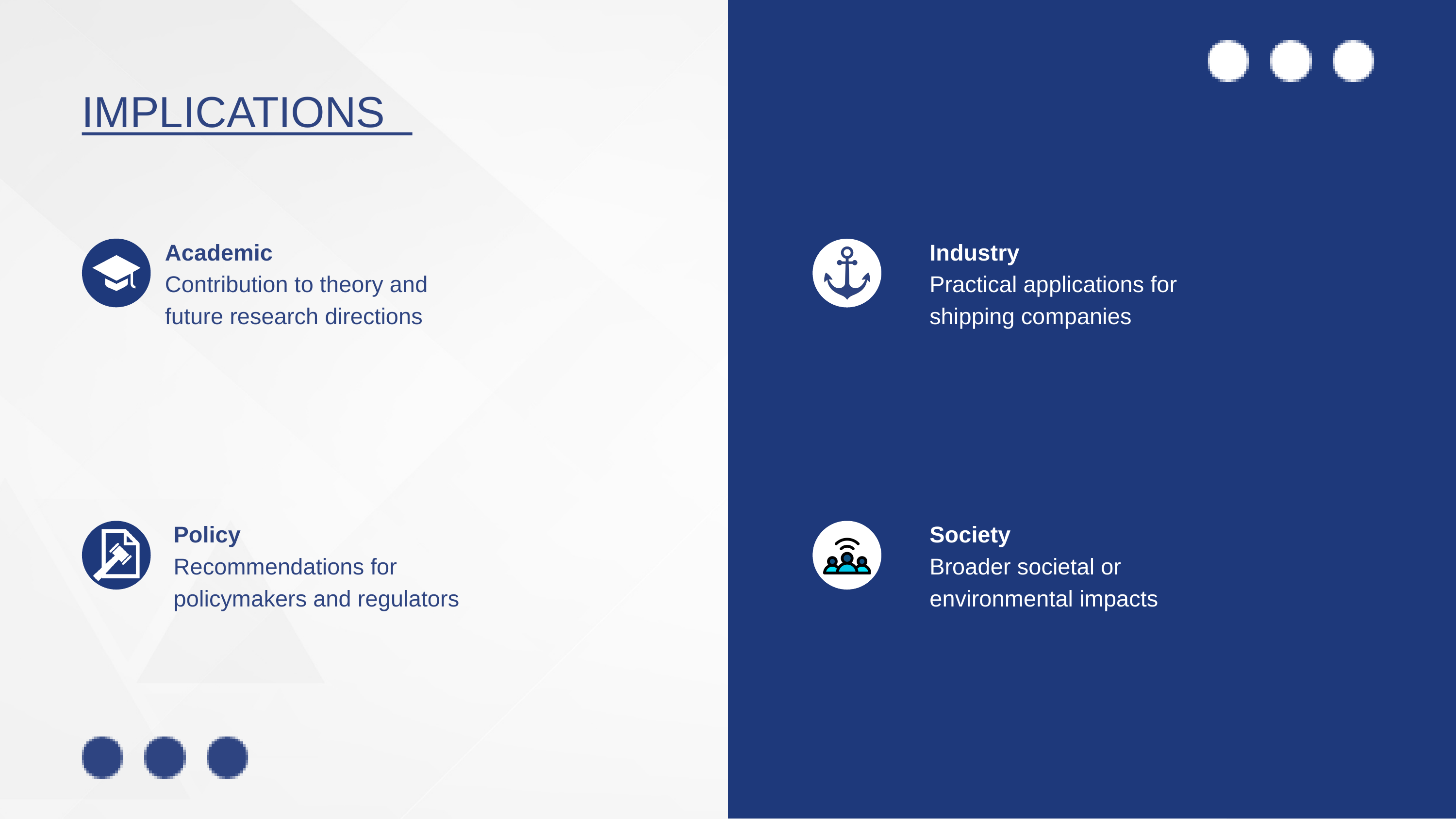

IMPLICATIONS

Academic
Contribution to theory and future research directions
Industry
Practical applications for shipping companies

Policy
Recommendations for policymakers and regulators
Society
Broader societal or environmental impacts